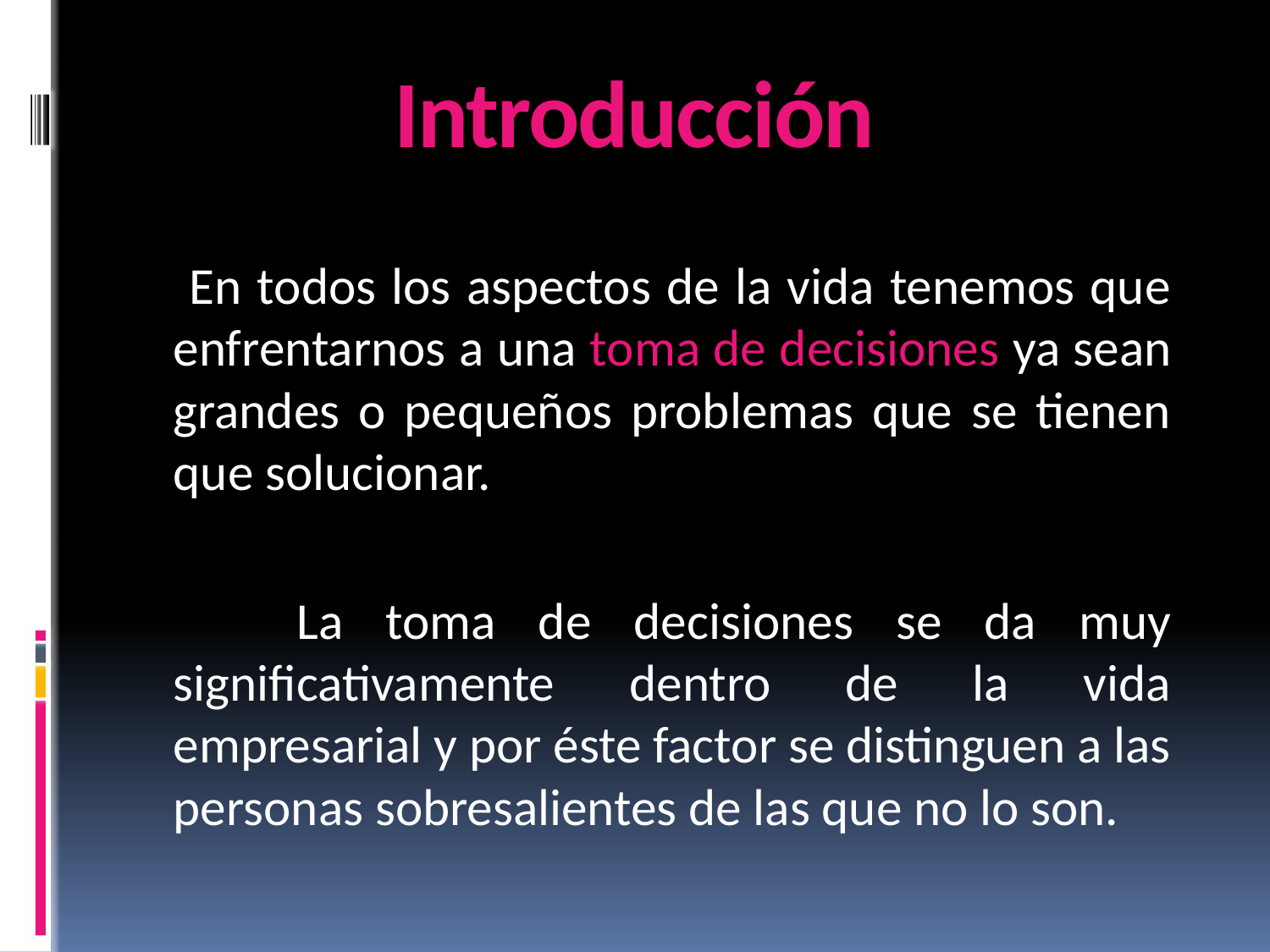

# Introducción
    En todos los aspectos de la vida tenemos que enfrentarnos a una toma de decisiones ya sean grandes o pequeños problemas que se tienen que solucionar.

    La toma de decisiones se da muy significativamente dentro de la vida empresarial y por éste factor se distinguen a las personas sobresalientes de las que no lo son.